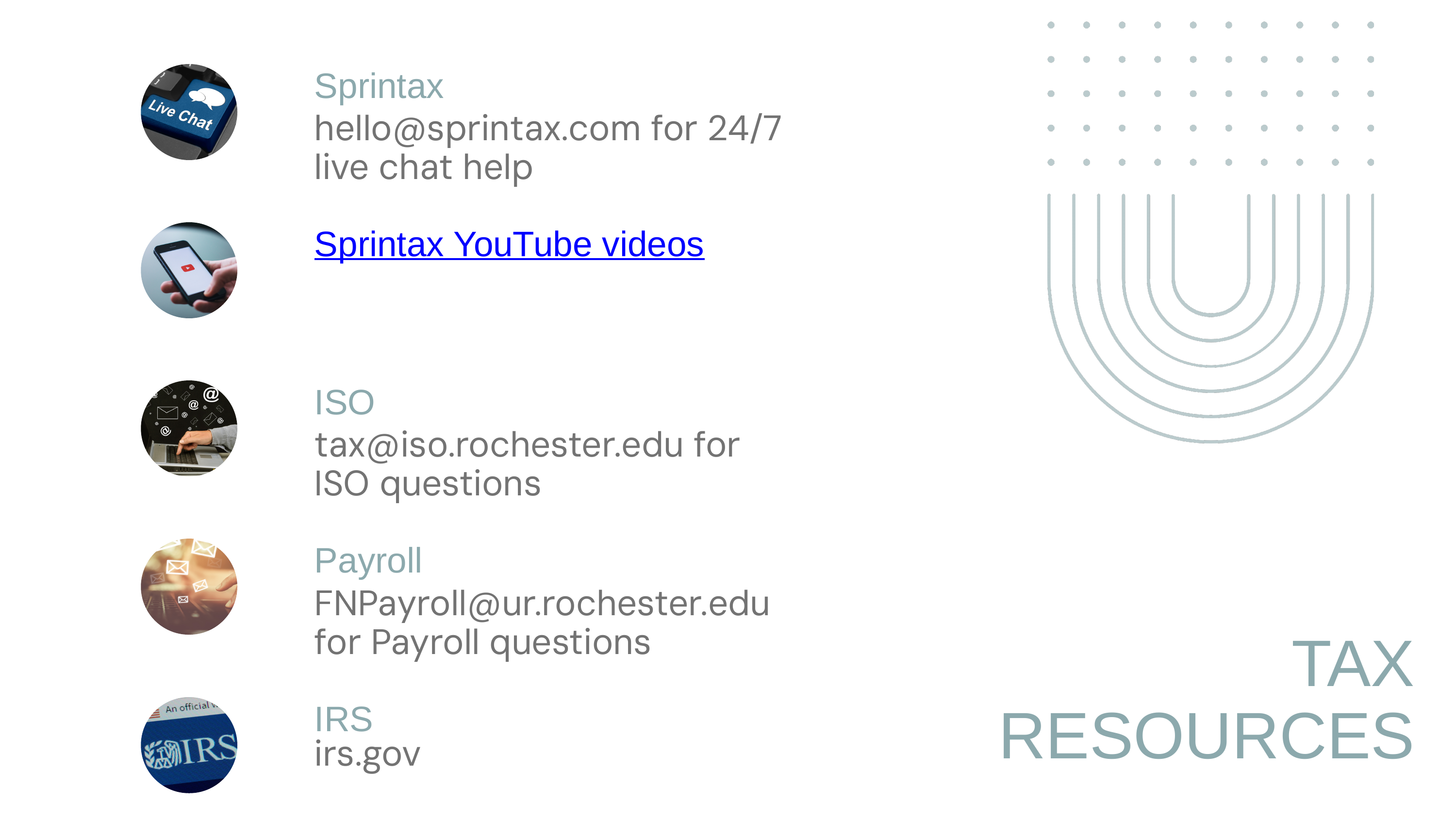

Sprintax
hello@sprintax.com for 24/7 live chat help

Sprintax YouTube videos

ISO
tax@iso.rochester.edu for ISO questions

Payroll
FNPayroll@ur.rochester.edu for Payroll questions
TAX RESOURCES

IRS
irs.gov